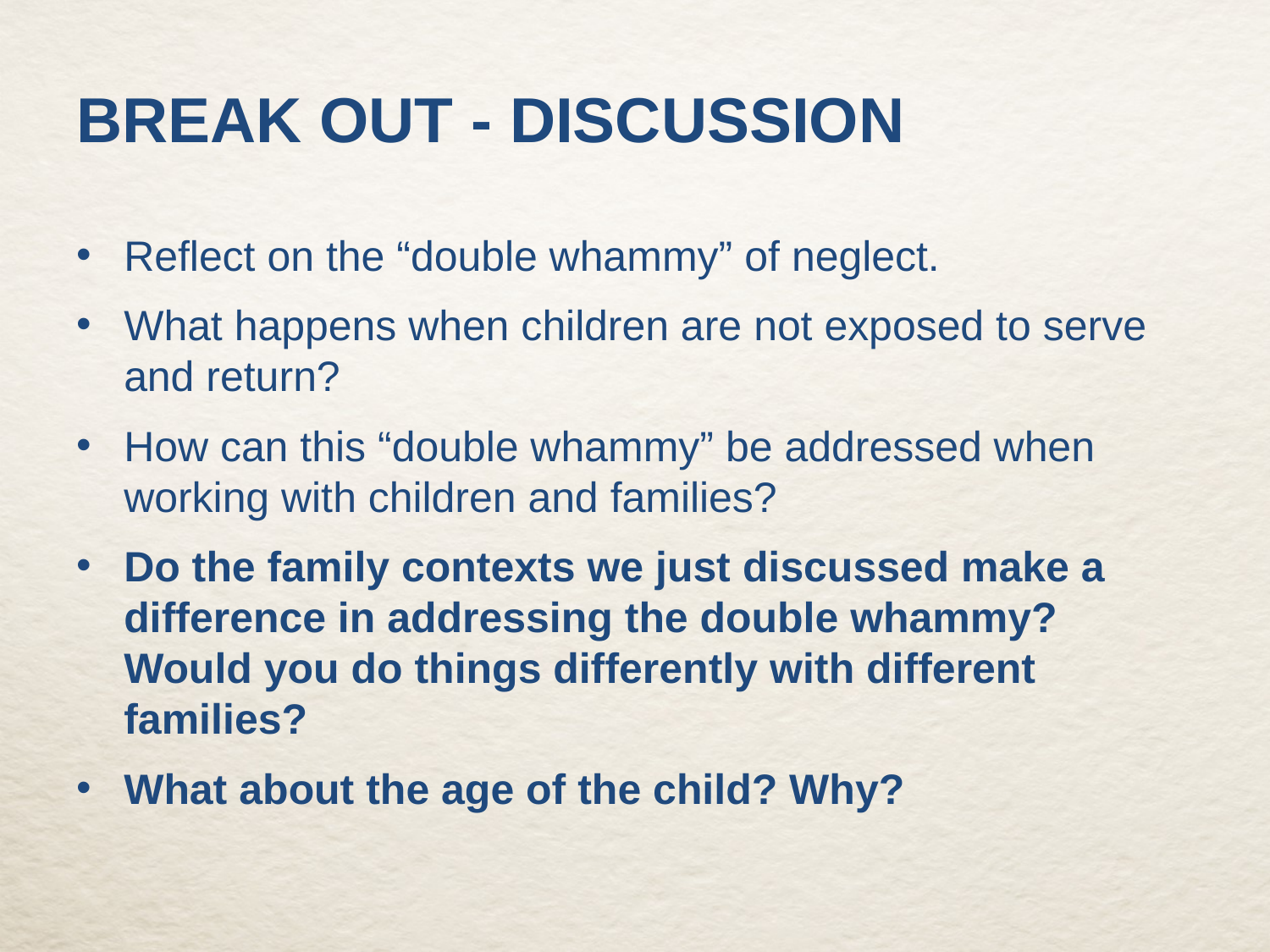

# Break out - discussion
Reflect on the “double whammy” of neglect.
What happens when children are not exposed to serve and return?
How can this “double whammy” be addressed when working with children and families?
Do the family contexts we just discussed make a difference in addressing the double whammy? Would you do things differently with different families?
What about the age of the child? Why?